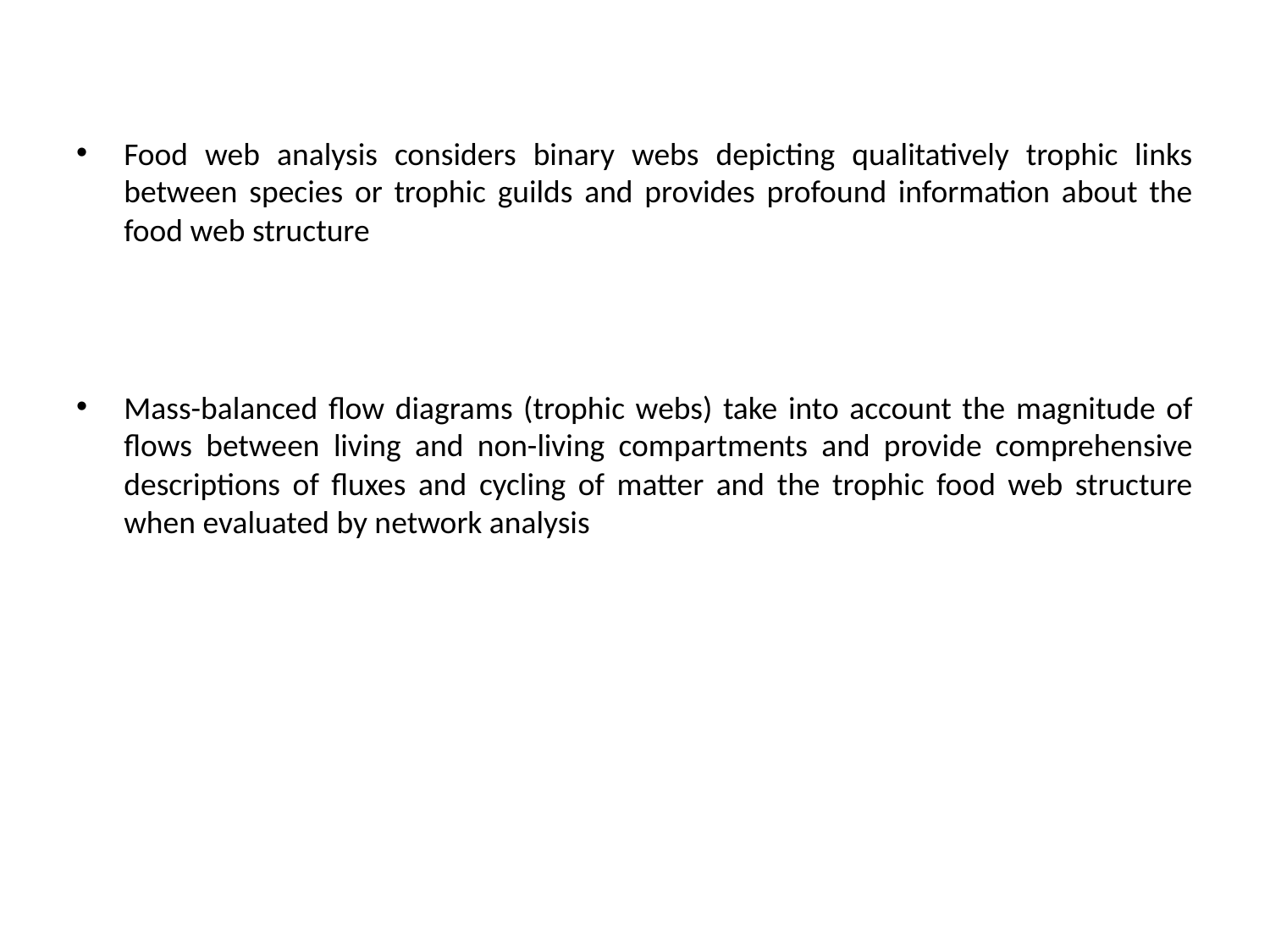

Food web analysis considers binary webs depicting qualitatively trophic links between species or trophic guilds and provides profound information about the food web structure

Mass-balanced flow diagrams (trophic webs) take into account the magnitude of flows between living and non-living compartments and provide comprehensive descriptions of fluxes and cycling of matter and the trophic food web structure when evaluated by network analysis